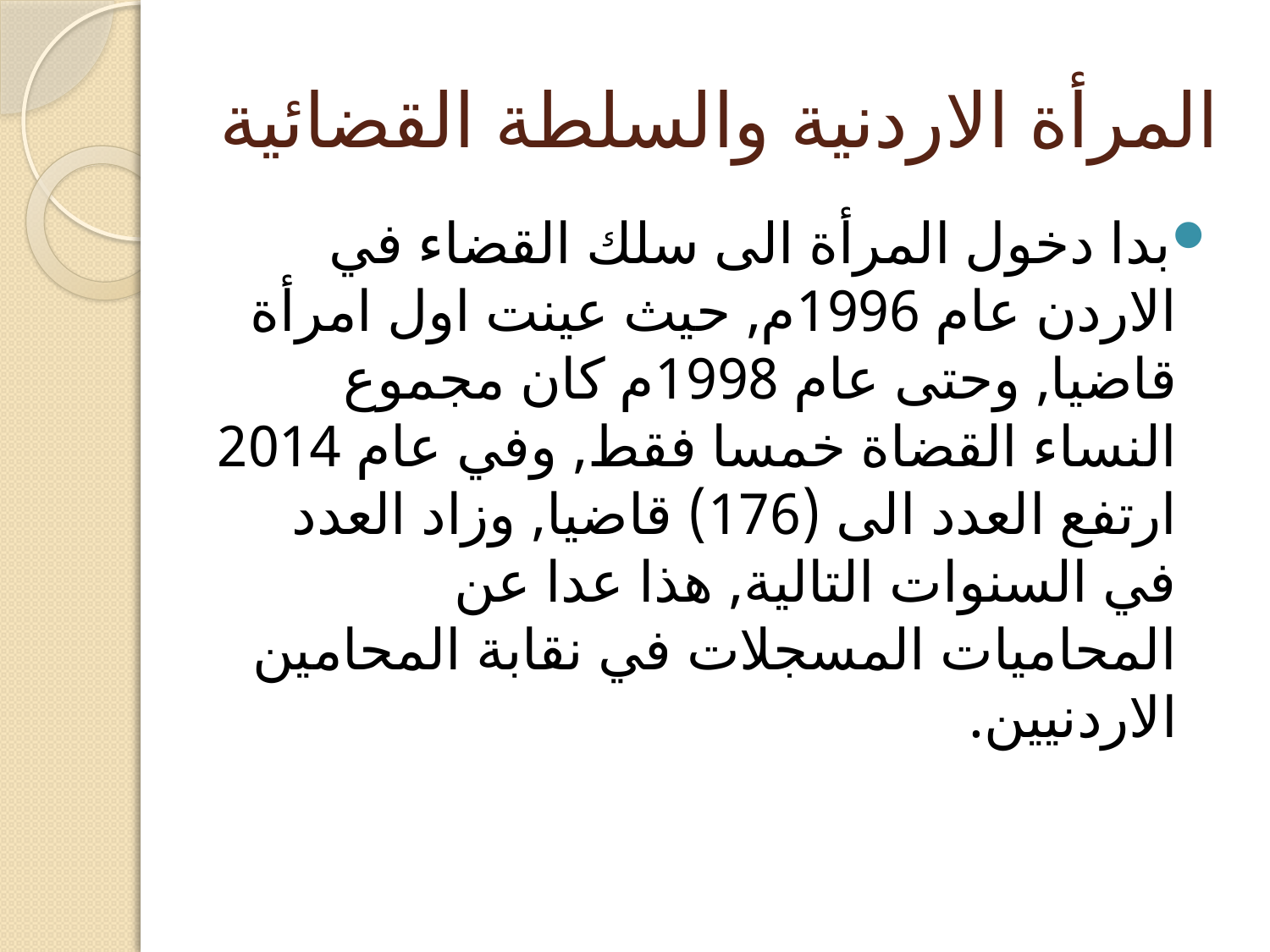

# المرأة الاردنية والسلطة القضائية
بدا دخول المرأة الى سلك القضاء في الاردن عام 1996م, حيث عينت اول امرأة قاضيا, وحتى عام 1998م كان مجموع النساء القضاة خمسا فقط, وفي عام 2014 ارتفع العدد الى (176) قاضيا, وزاد العدد في السنوات التالية, هذا عدا عن المحاميات المسجلات في نقابة المحامين الاردنيين.